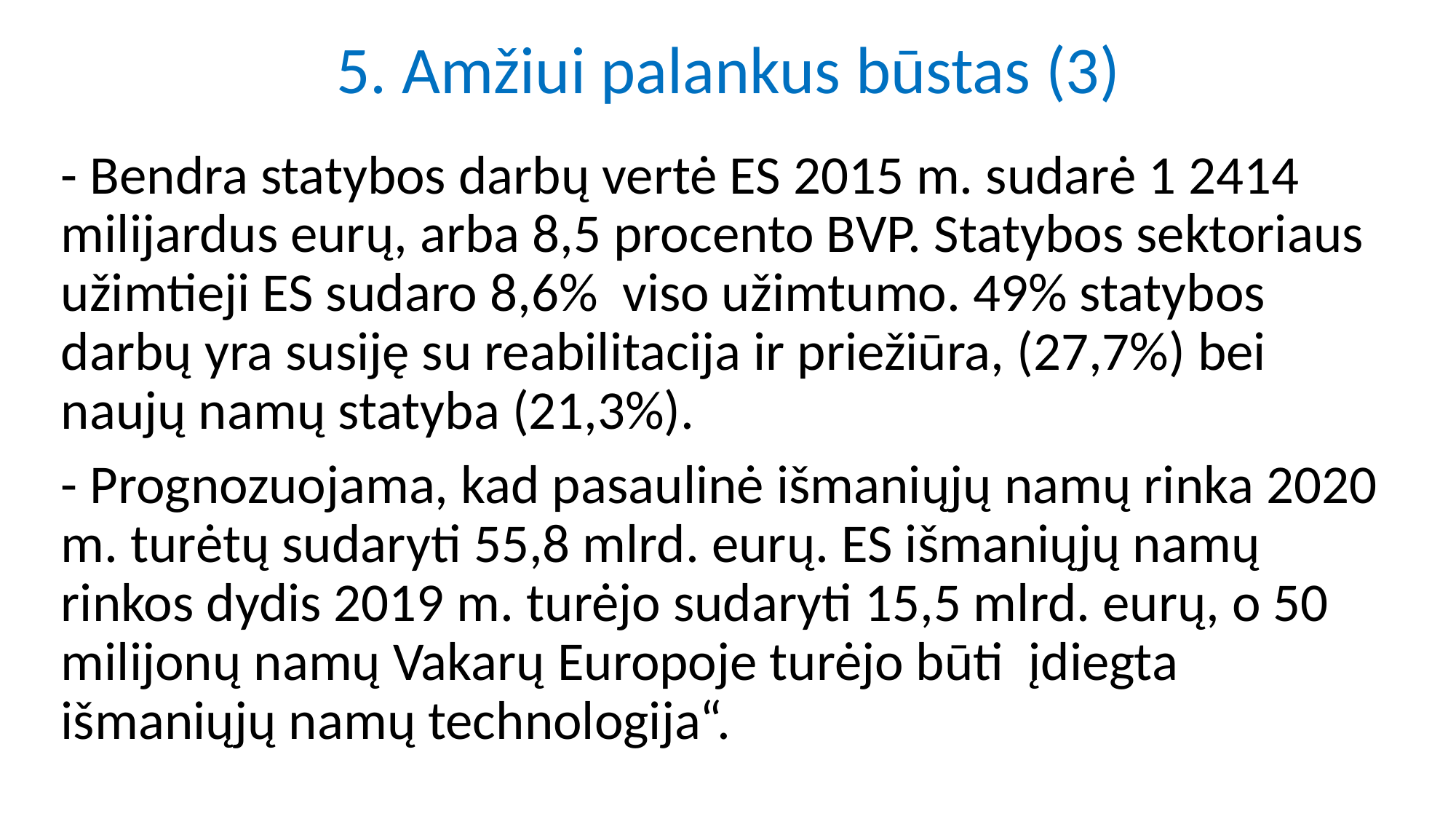

# 5. Amžiui palankus būstas (3)
- Bendra statybos darbų vertė ES 2015 m. sudarė 1 2414 milijardus eurų, arba 8,5 procento BVP. Statybos sektoriaus  užimtieji ES sudaro 8,6%  viso užimtumo. 49% statybos darbų yra susiję su reabilitacija ir priežiūra, (27,7%) bei naujų namų statyba (21,3%).
- Prognozuojama, kad pasaulinė išmaniųjų namų rinka 2020 m. turėtų sudaryti 55,8 mlrd. eurų. ES išmaniųjų namų rinkos dydis 2019 m. turėjo sudaryti 15,5 mlrd. eurų, o 50 milijonų namų Vakarų Europoje turėjo būti  įdiegta išmaniųjų namų technologija“.